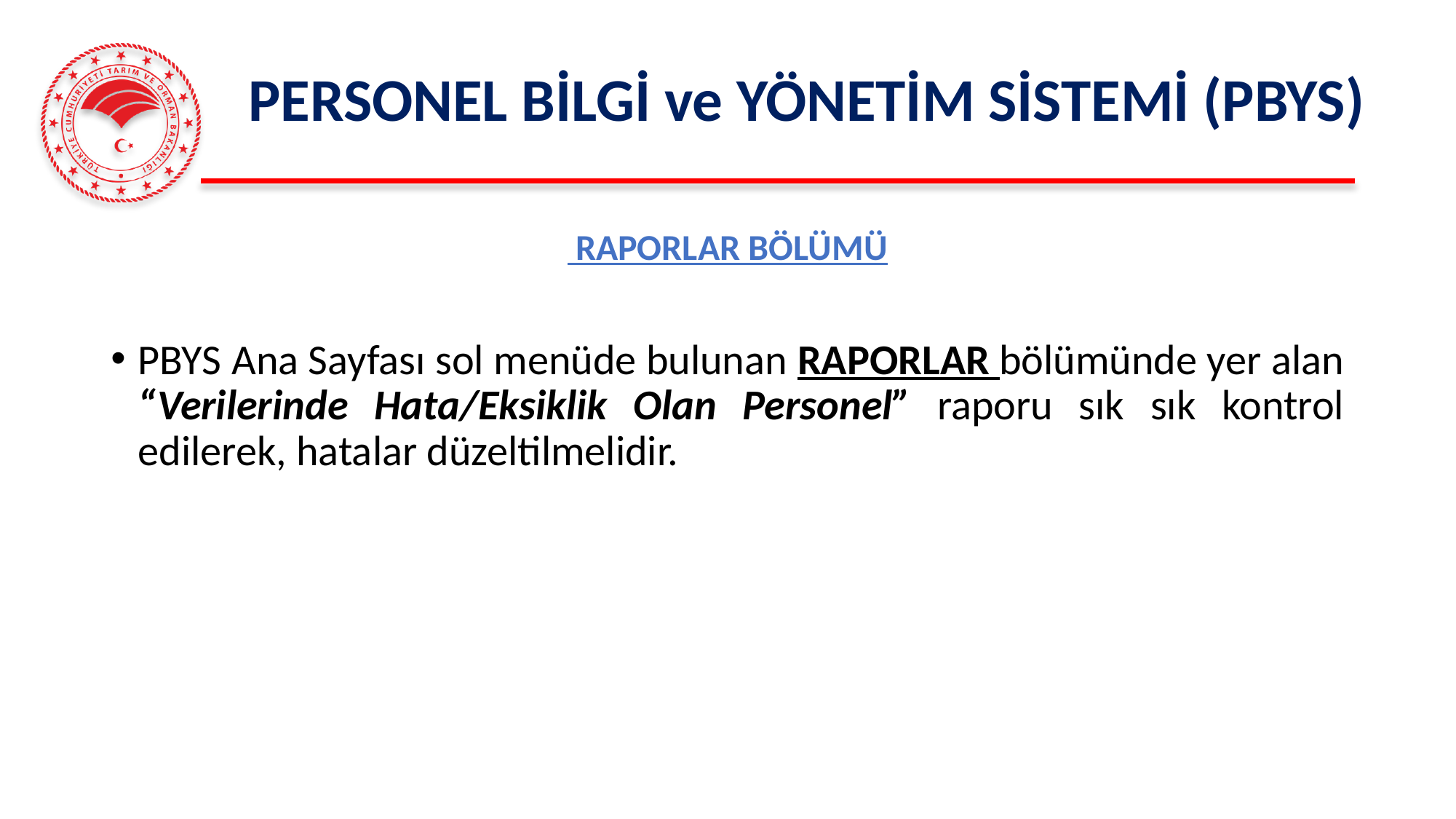

# PERSONEL BİLGİ ve YÖNETİM SİSTEMİ (PBYS)
 RAPORLAR BÖLÜMÜ

PBYS Ana Sayfası sol menüde bulunan RAPORLAR bölümünde yer alan “Verilerinde Hata/Eksiklik Olan Personel” raporu sık sık kontrol edilerek, hatalar düzeltilmelidir.